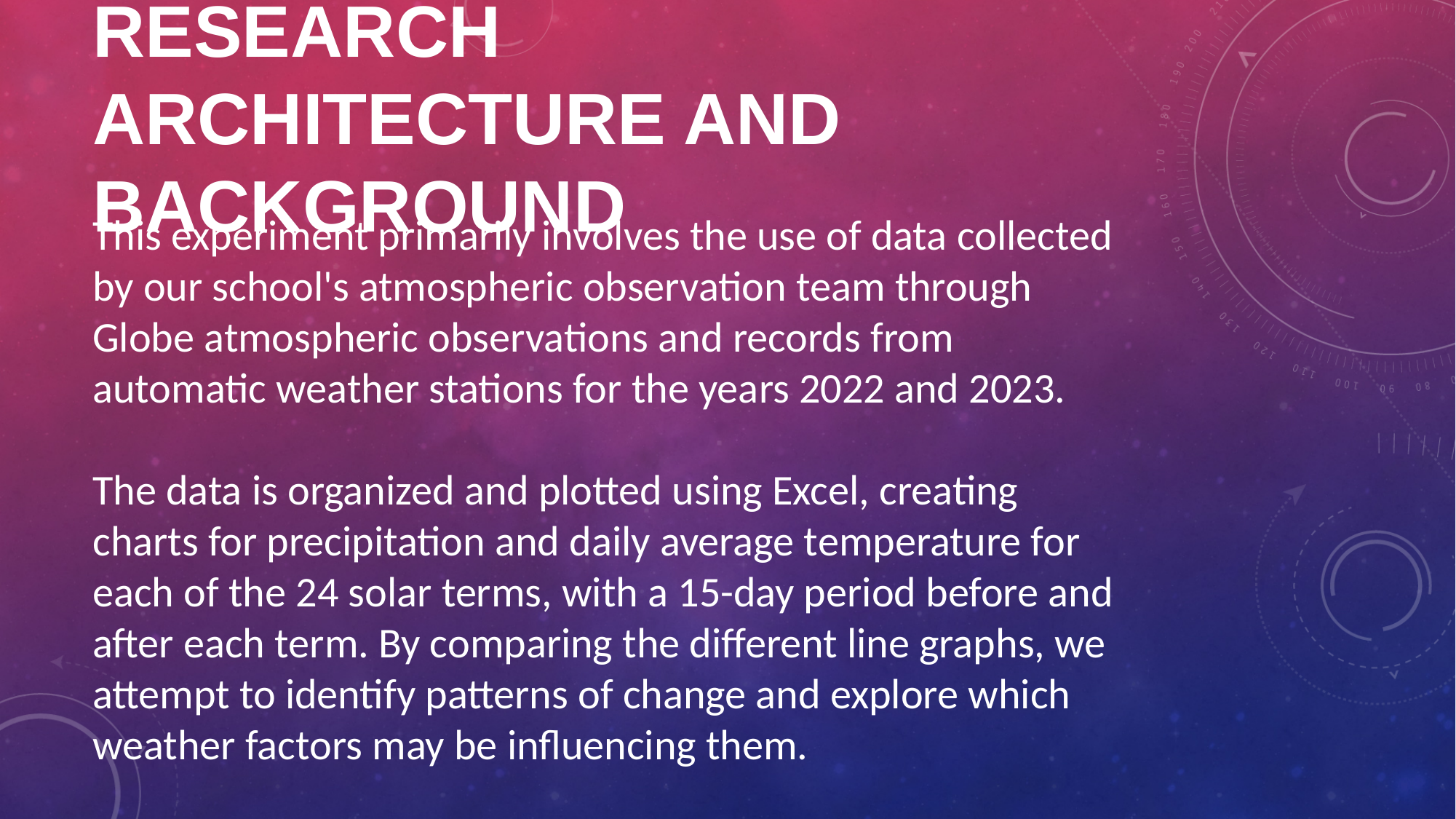

# Research architecture and background
This experiment primarily involves the use of data collected by our school's atmospheric observation team through Globe atmospheric observations and records from automatic weather stations for the years 2022 and 2023.

The data is organized and plotted using Excel, creating charts for precipitation and daily average temperature for each of the 24 solar terms, with a 15-day period before and after each term. By comparing the different line graphs, we attempt to identify patterns of change and explore which weather factors may be influencing them.